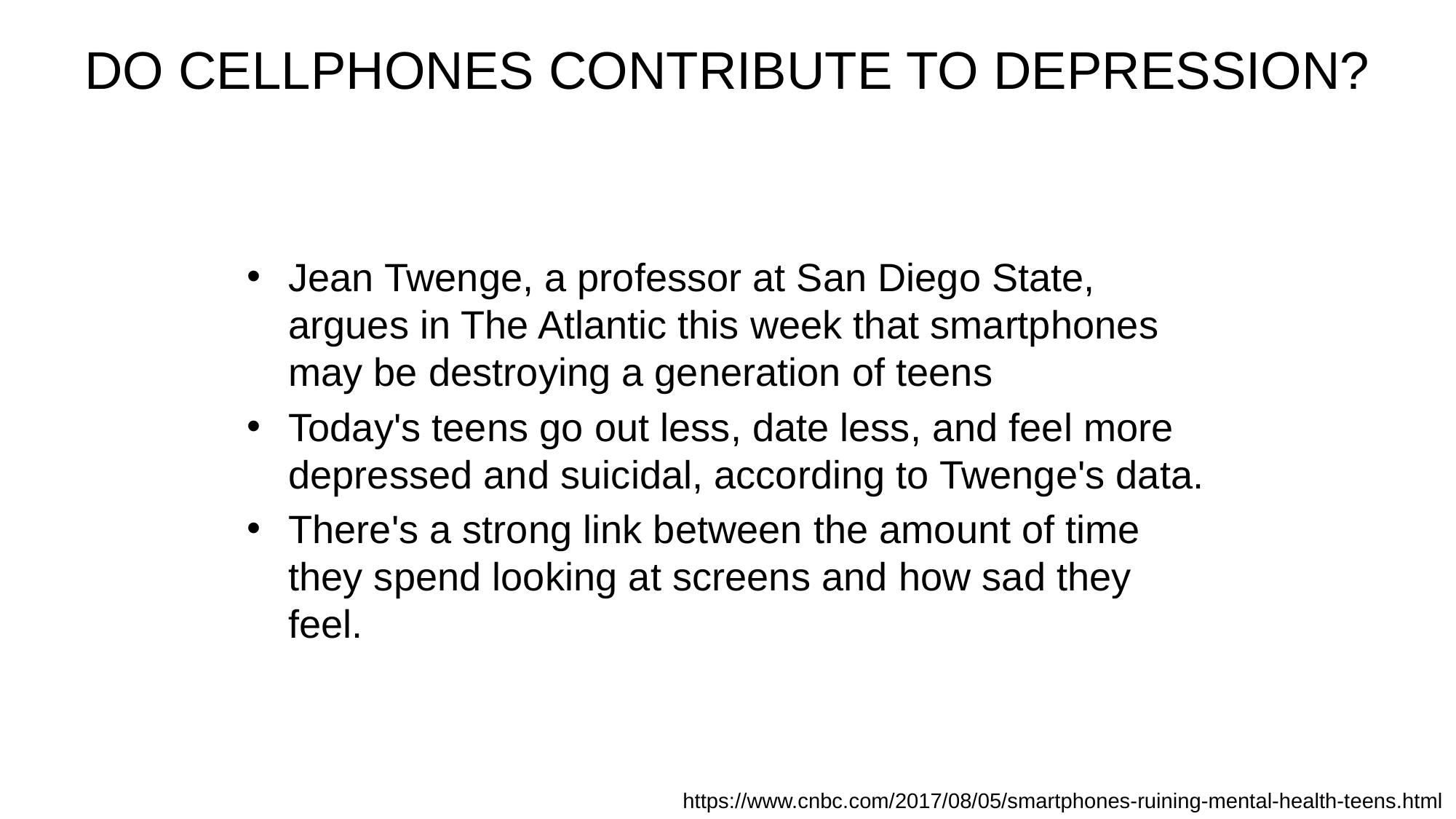

# Do Cellphones contribute to Depression?
Jean Twenge, a professor at San Diego State, argues in The Atlantic this week that smartphones may be destroying a generation of teens
Today's teens go out less, date less, and feel more depressed and suicidal, according to Twenge's data.
There's a strong link between the amount of time they spend looking at screens and how sad they feel.

https://www.cnbc.com/2017/08/05/smartphones-ruining-mental-health-teens.html